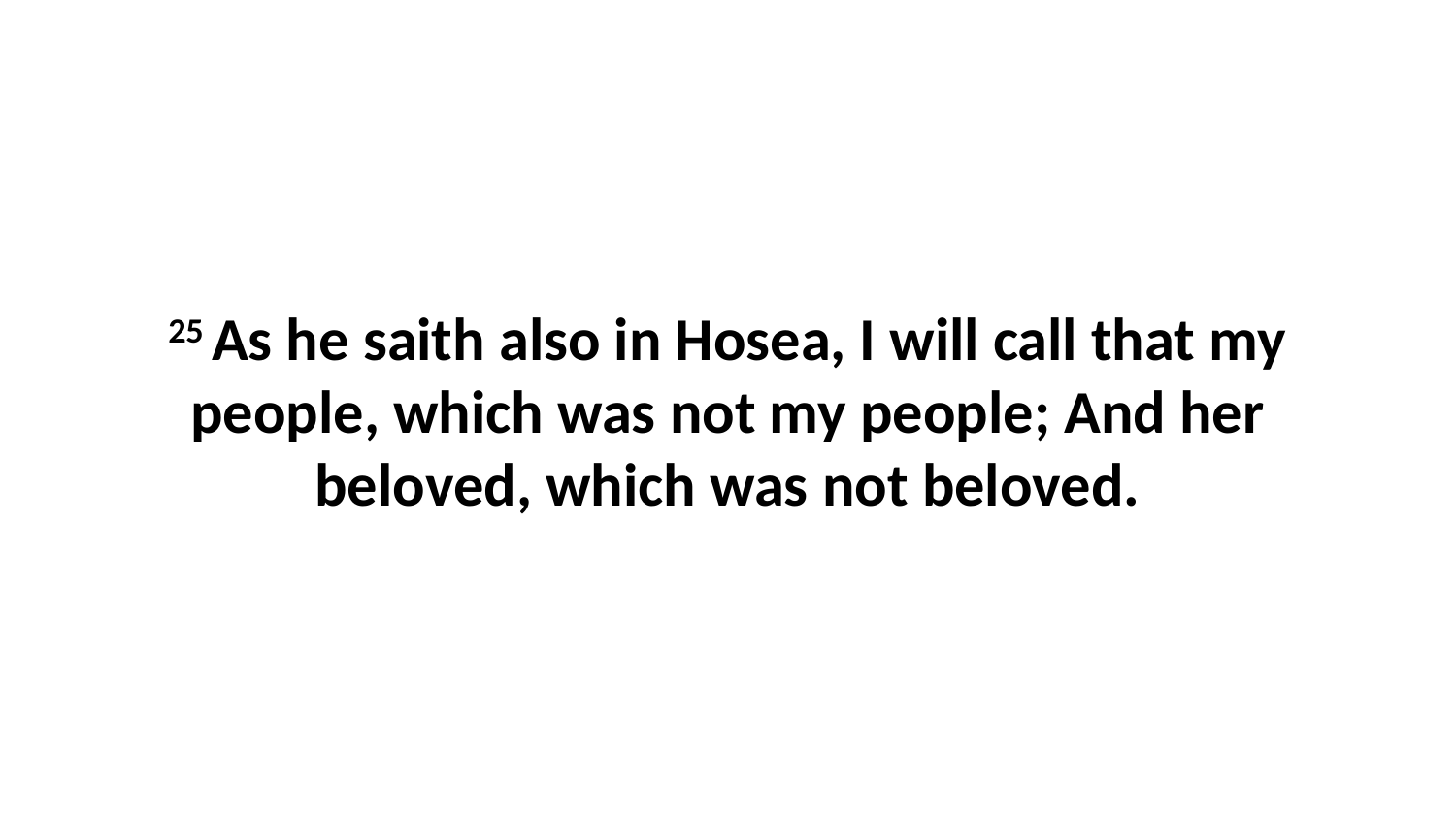

25 As he saith also in Hosea, I will call that my people, which was not my people; And her beloved, which was not beloved.